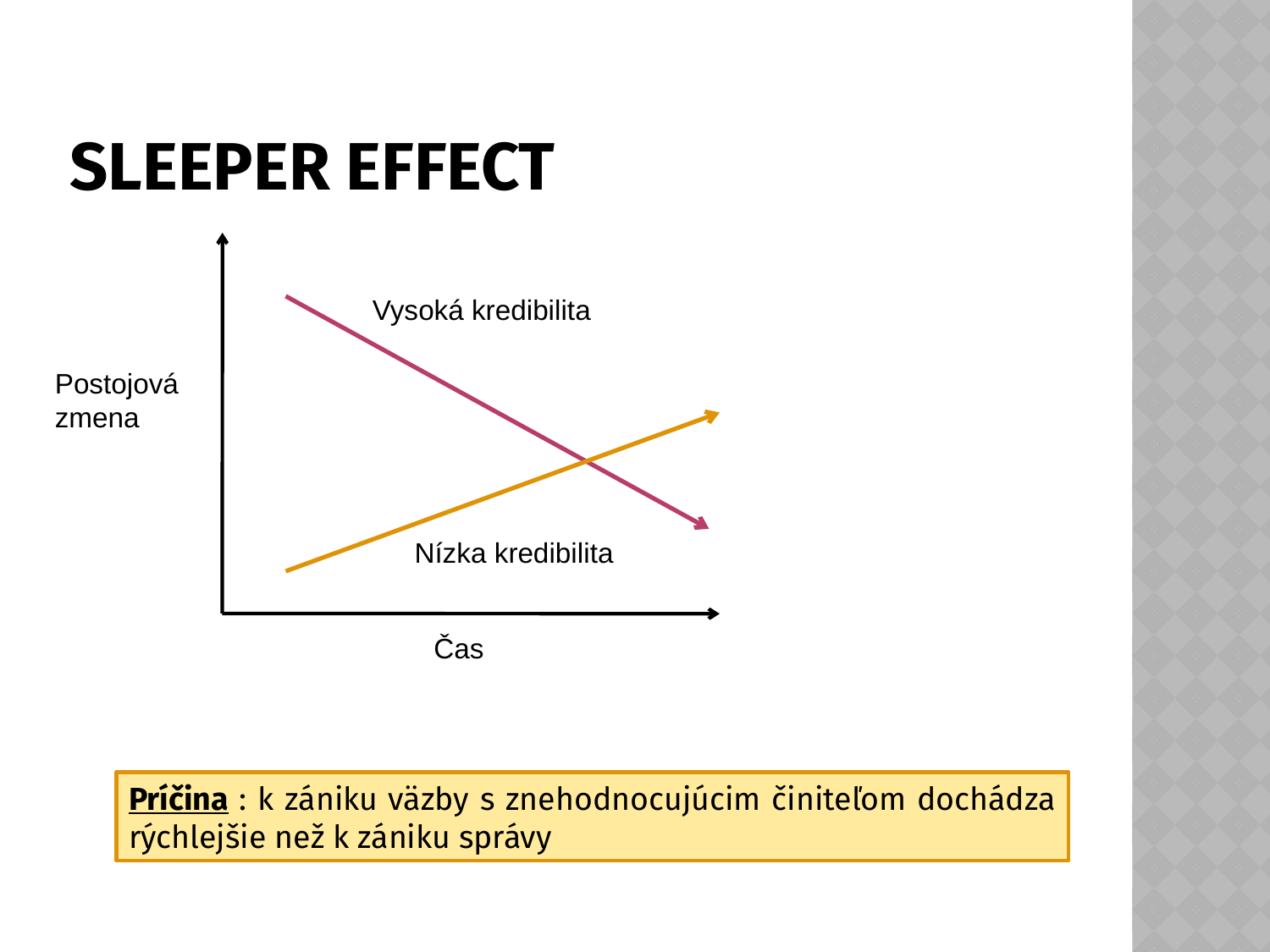

# Sleeper effect
Vysoká kredibilita
Postojová zmena
Nízka kredibilita
Čas
Príčina : k zániku väzby s znehodnocujúcim činiteľom dochádza rýchlejšie než k zániku správy